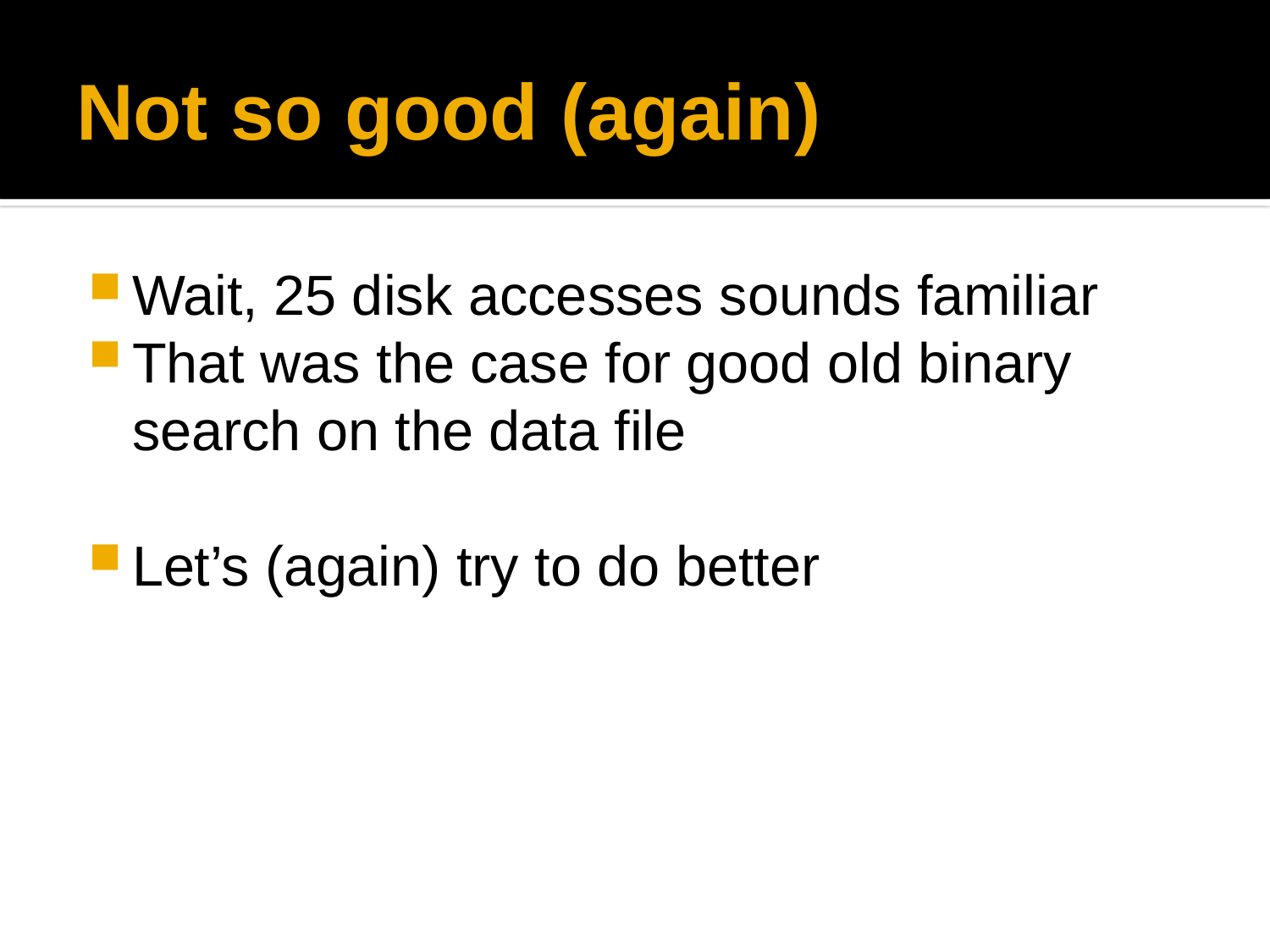

# Not so good (again)
Wait, 25 disk accesses sounds familiar
That was the case for good old binary search on the data file

Let’s (again) try to do better